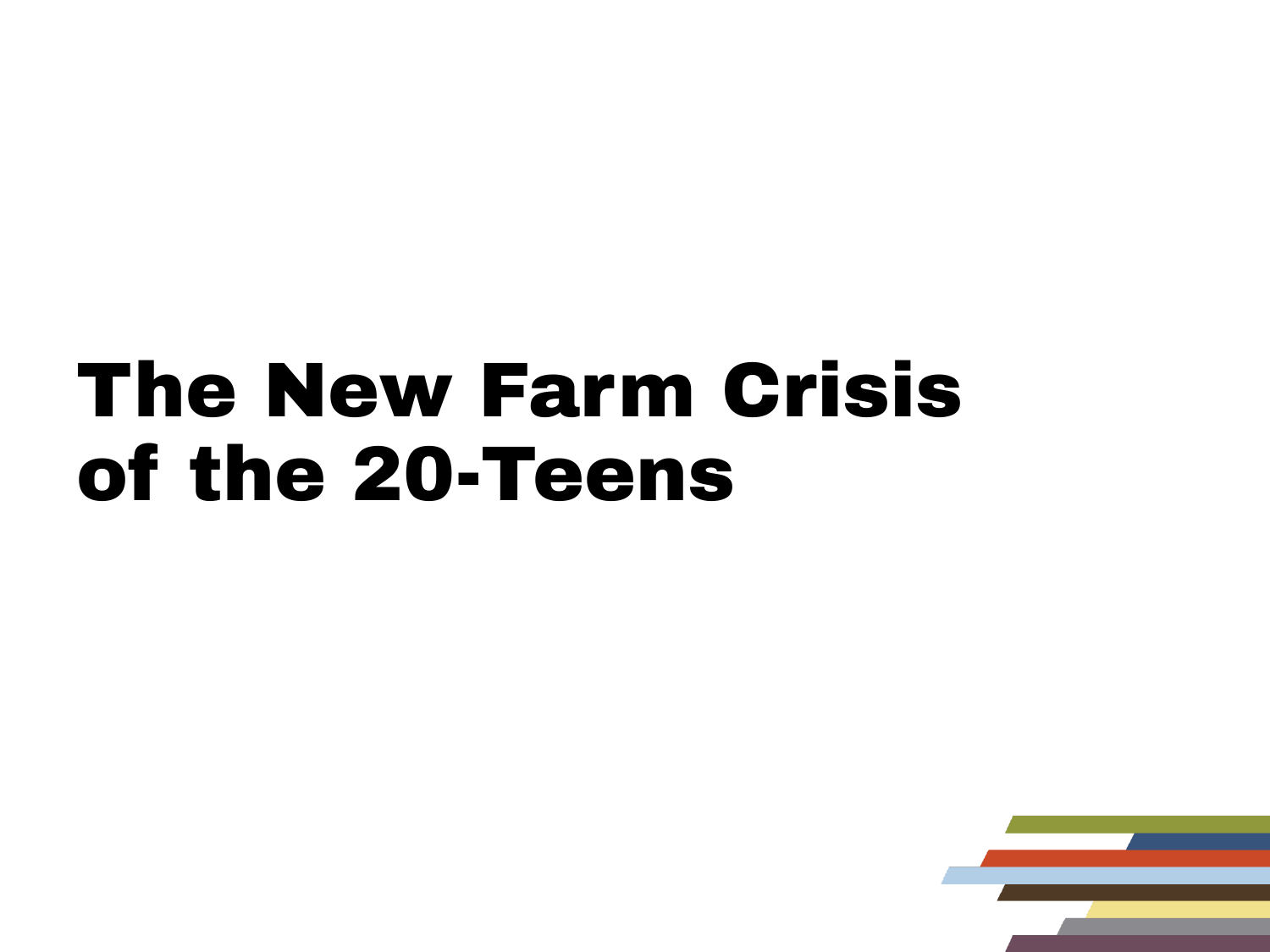

# The New Farm Crisis of the 20-Teens